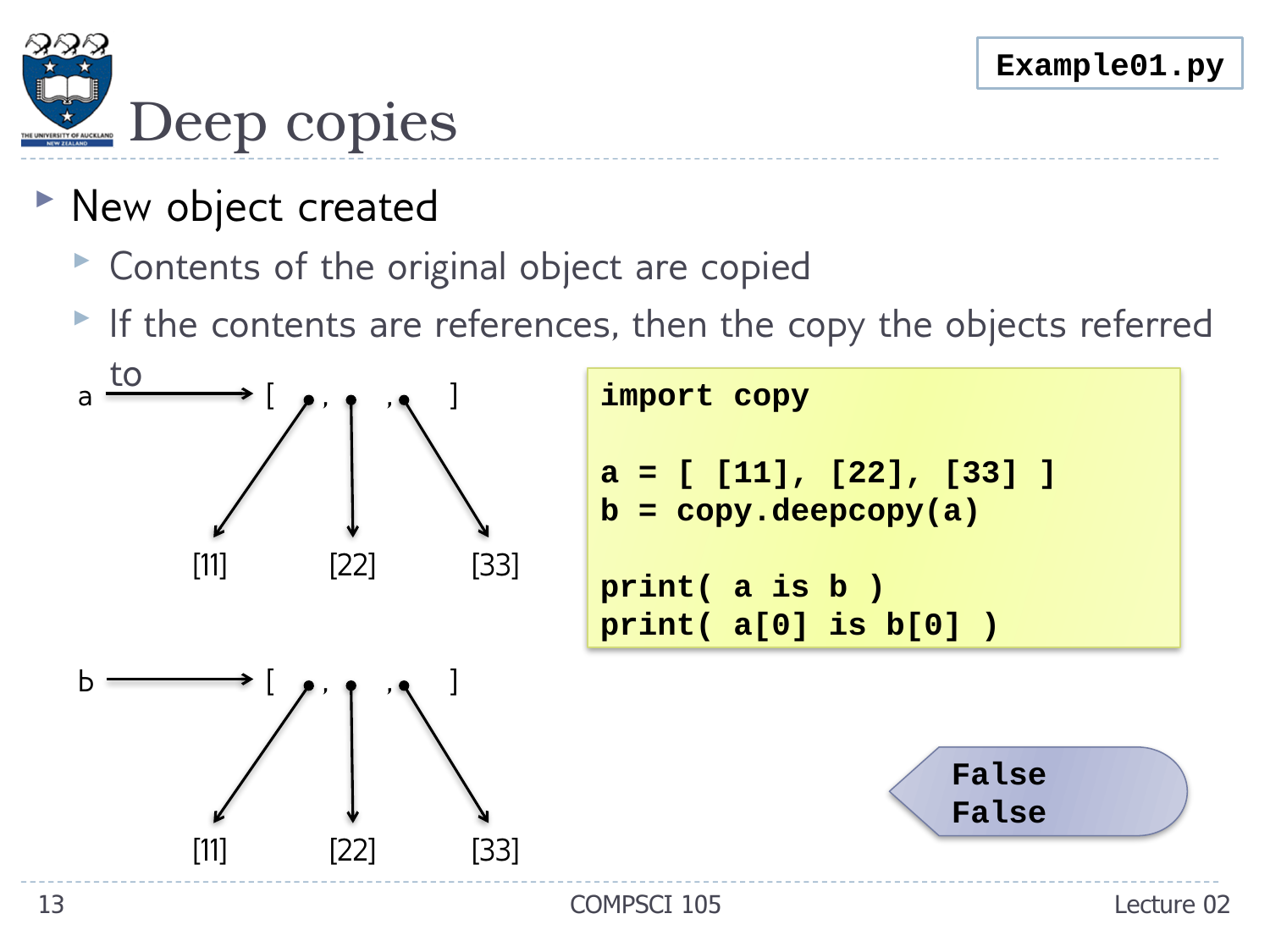

# Deep copies
Example01.py
New object created
Contents of the original object are copied
If the contents are references, then the copy the objects referred to

a
[     ,      ,      ]
[11]
[22]
[33]
import copy

a = [ [11], [22], [33] ]
b = copy.deepcopy(a)

print( a is b )
print( a[0] is b[0] )
b
[     ,      ,      ]
[11]
[22]
[33]
False
False
13
COMPSCI 105
Lecture 02